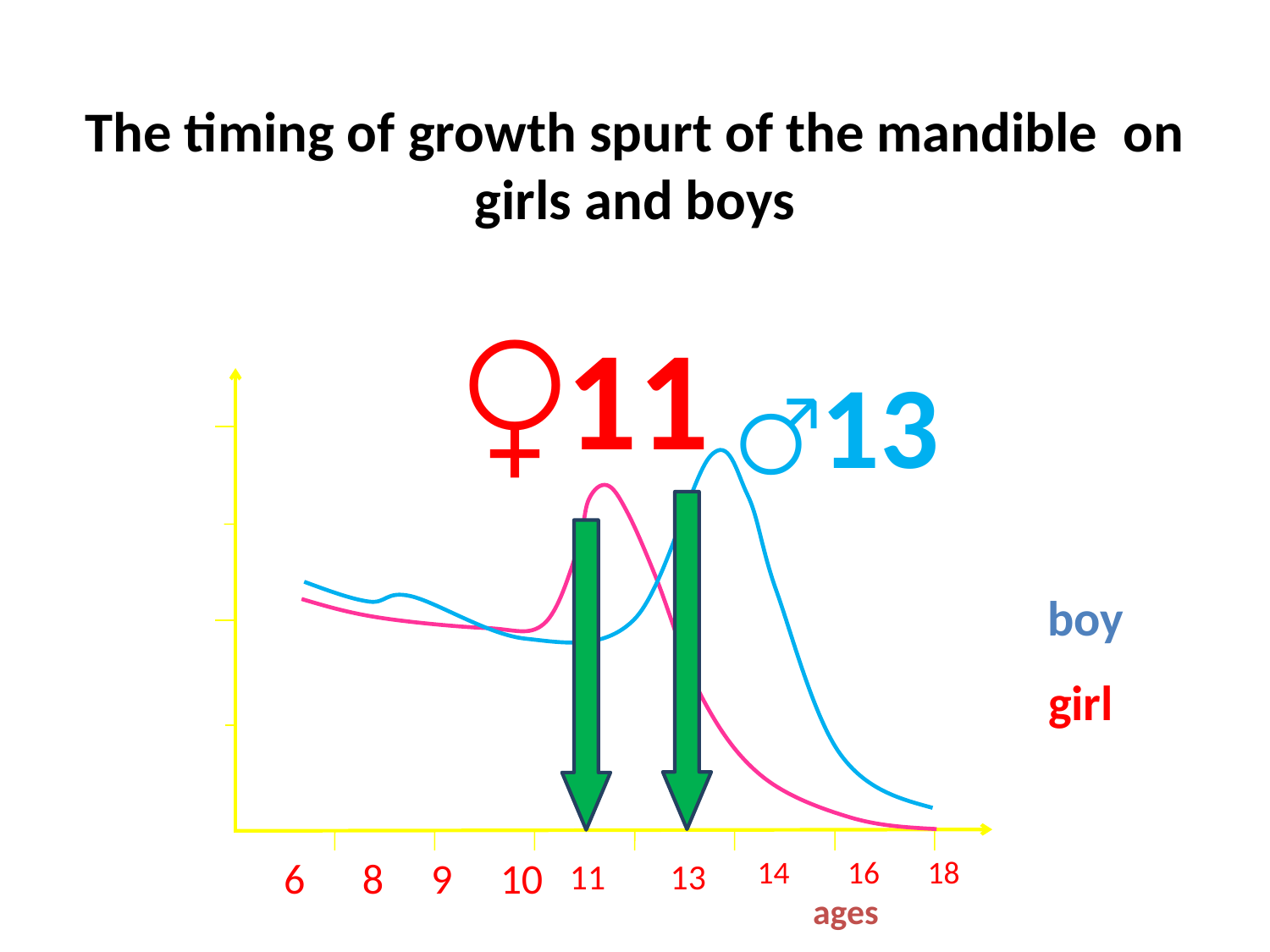

The timing of growth spurt of the mandible  on girls and boys
♀11
♂13

boy
girl

        6      8     9     10
14
16
18
11
13
ages